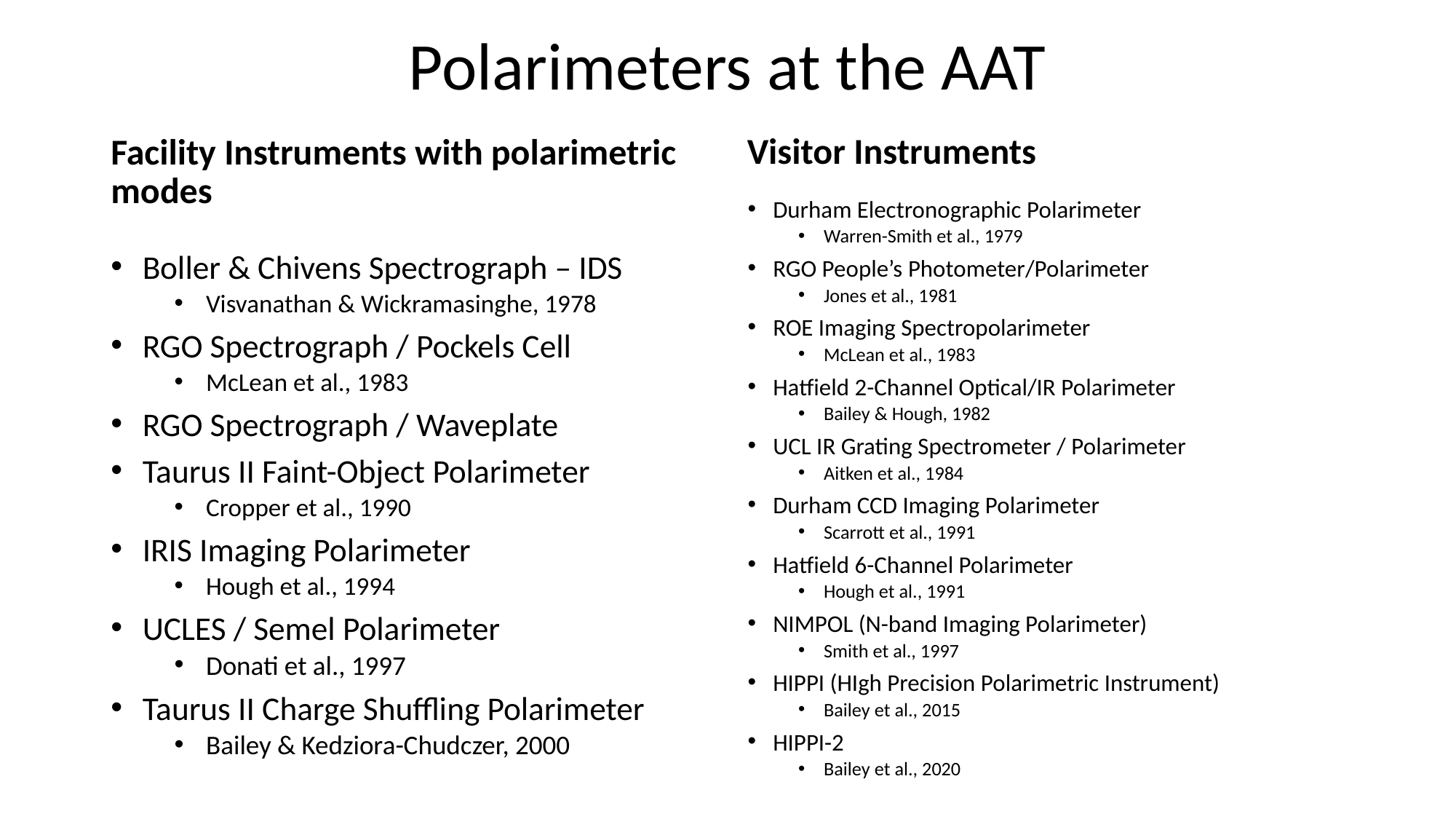

# Polarimeters at the AAT
Visitor Instruments
Facility Instruments with polarimetric modes
Durham Electronographic Polarimeter
Warren-Smith et al., 1979
RGO People’s Photometer/Polarimeter
Jones et al., 1981
ROE Imaging Spectropolarimeter
McLean et al., 1983
Hatfield 2-Channel Optical/IR Polarimeter
Bailey & Hough, 1982
UCL IR Grating Spectrometer / Polarimeter
Aitken et al., 1984
Durham CCD Imaging Polarimeter
Scarrott et al., 1991
Hatfield 6-Channel Polarimeter
Hough et al., 1991
NIMPOL (N-band Imaging Polarimeter)
Smith et al., 1997
HIPPI (HIgh Precision Polarimetric Instrument)
Bailey et al., 2015
HIPPI-2
Bailey et al., 2020
Boller & Chivens Spectrograph – IDS
Visvanathan & Wickramasinghe, 1978
RGO Spectrograph / Pockels Cell
McLean et al., 1983
RGO Spectrograph / Waveplate
Taurus II Faint-Object Polarimeter
Cropper et al., 1990
IRIS Imaging Polarimeter
Hough et al., 1994
UCLES / Semel Polarimeter
Donati et al., 1997
Taurus II Charge Shuffling Polarimeter
Bailey & Kedziora-Chudczer, 2000